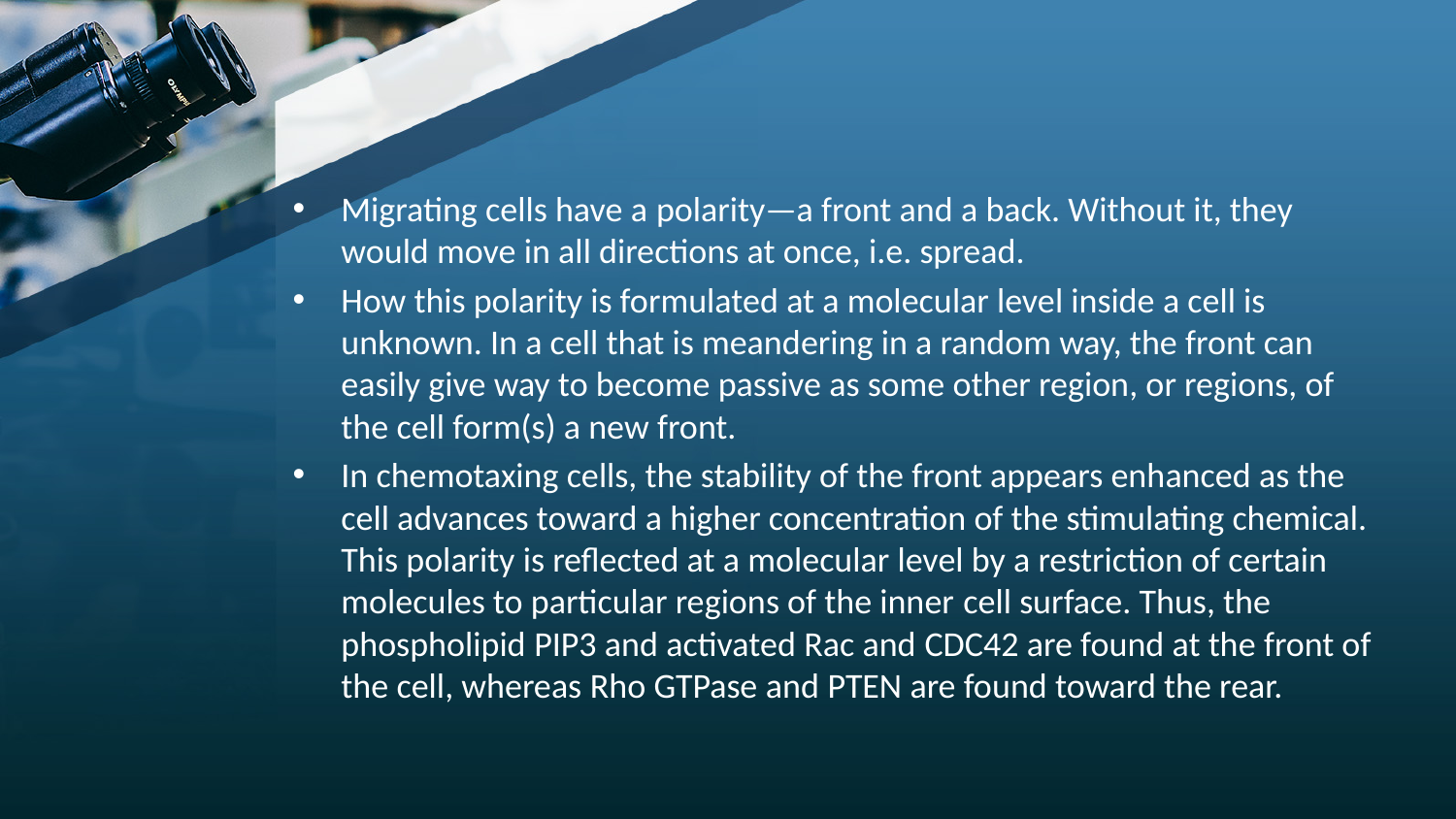

#
Migrating cells have a polarity—a front and a back. Without it, they would move in all directions at once, i.e. spread.
How this polarity is formulated at a molecular level inside a cell is unknown. In a cell that is meandering in a random way, the front can easily give way to become passive as some other region, or regions, of the cell form(s) a new front.
In chemotaxing cells, the stability of the front appears enhanced as the cell advances toward a higher concentration of the stimulating chemical. This polarity is reflected at a molecular level by a restriction of certain molecules to particular regions of the inner cell surface. Thus, the phospholipid PIP3 and activated Rac and CDC42 are found at the front of the cell, whereas Rho GTPase and PTEN are found toward the rear.